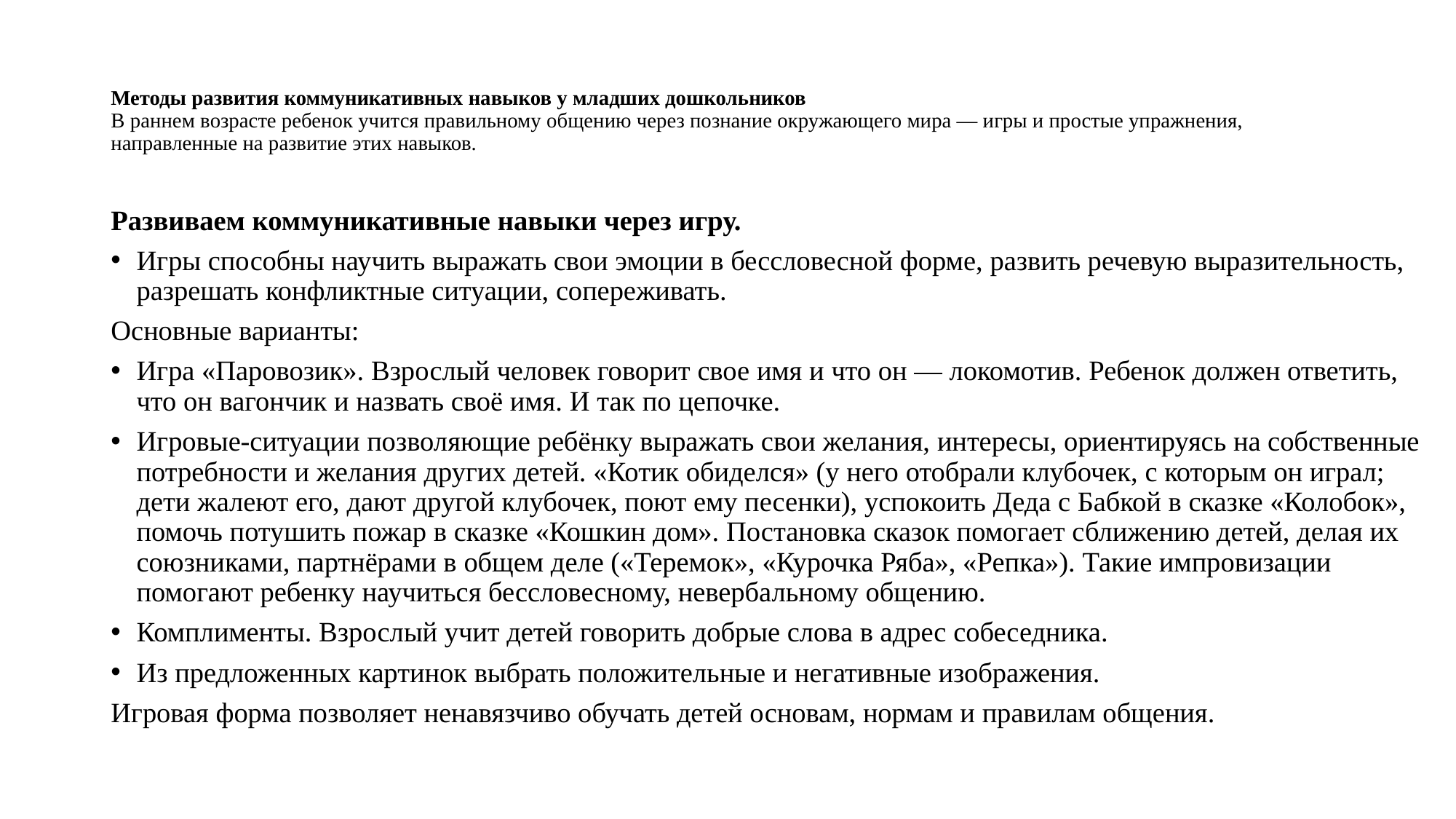

# Методы развития коммуникативных навыков у младших дошкольников В раннем возрасте ребенок учится правильному общению через познание окружающего мира — игры и простые упражнения, направленные на развитие этих навыков.
Развиваем коммуникативные навыки через игру.
Игры способны научить выражать свои эмоции в бессловесной форме, развить речевую выразительность, разрешать конфликтные ситуации, сопереживать.
Основные варианты:
Игра «Паровозик». Взрослый человек говорит свое имя и что он — локомотив. Ребенок должен ответить, что он вагончик и назвать своё имя. И так по цепочке.
Игровые-ситуации позволяющие ребёнку выражать свои желания, интересы, ориентируясь на собственные потребности и желания других детей. «Котик обиделся» (у него отобрали клубочек, с которым он играл; дети жалеют его, дают другой клубочек, поют ему песенки), успокоить Деда с Бабкой в сказке «Колобок», помочь потушить пожар в сказке «Кошкин дом». Постановка сказок помогает сближению детей, делая их союзниками, партнёрами в общем деле («Теремок», «Курочка Ряба», «Репка»). Такие импровизации помогают ребенку научиться бессловесному, невербальному общению.
Комплименты. Взрослый учит детей говорить добрые слова в адрес собеседника.
Из предложенных картинок выбрать положительные и негативные изображения.
Игровая форма позволяет ненавязчиво обучать детей основам, нормам и правилам общения.